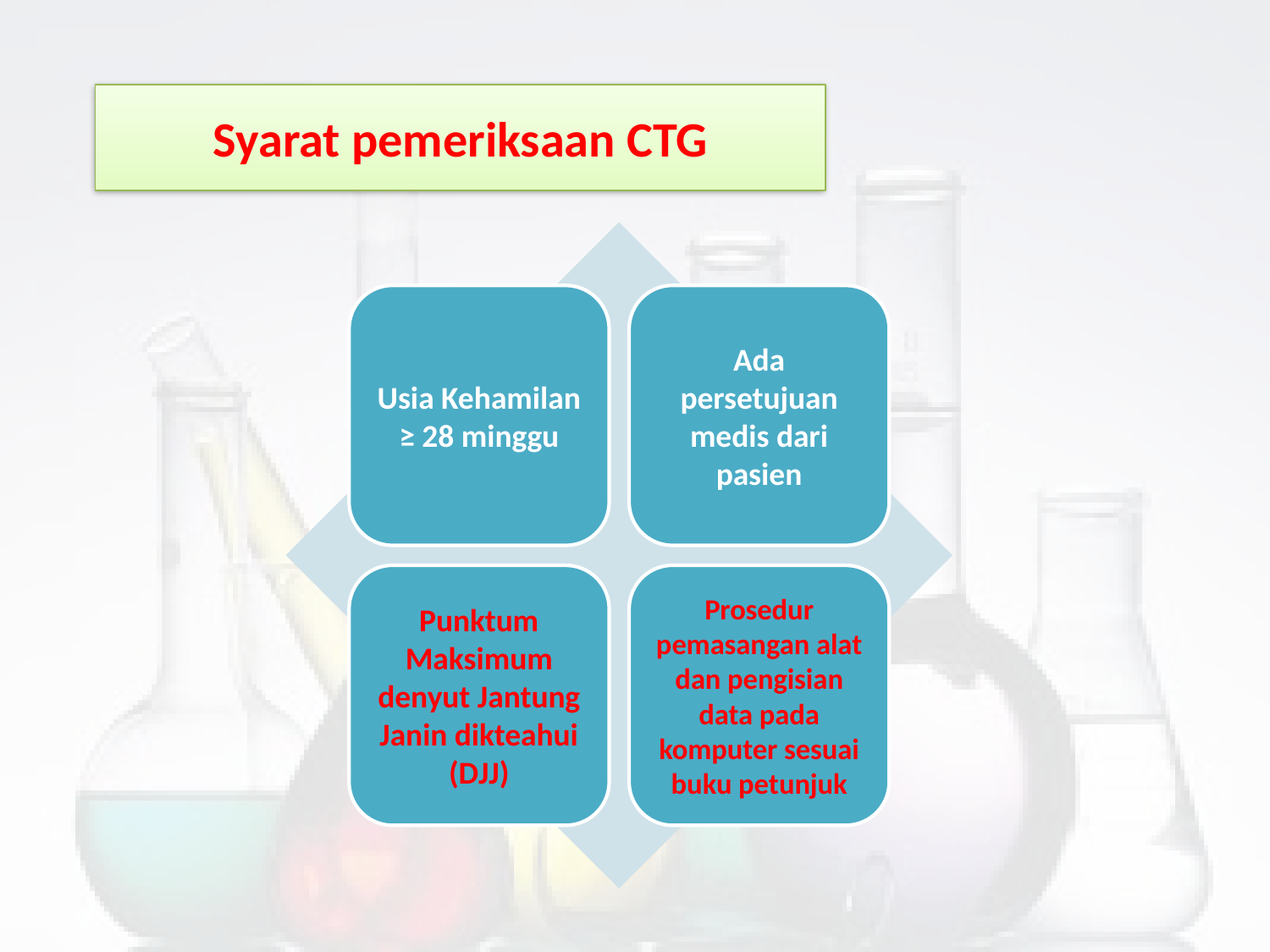

Syarat pemeriksaan CTG
Usia Kehamilan ≥ 28 minggu
Ada persetujuan medis dari pasien
Punktum Maksimum denyut Jantung Janin dikteahui (DJJ)
Prosedur pemasangan alat dan pengisian data pada komputer sesuai buku petunjuk